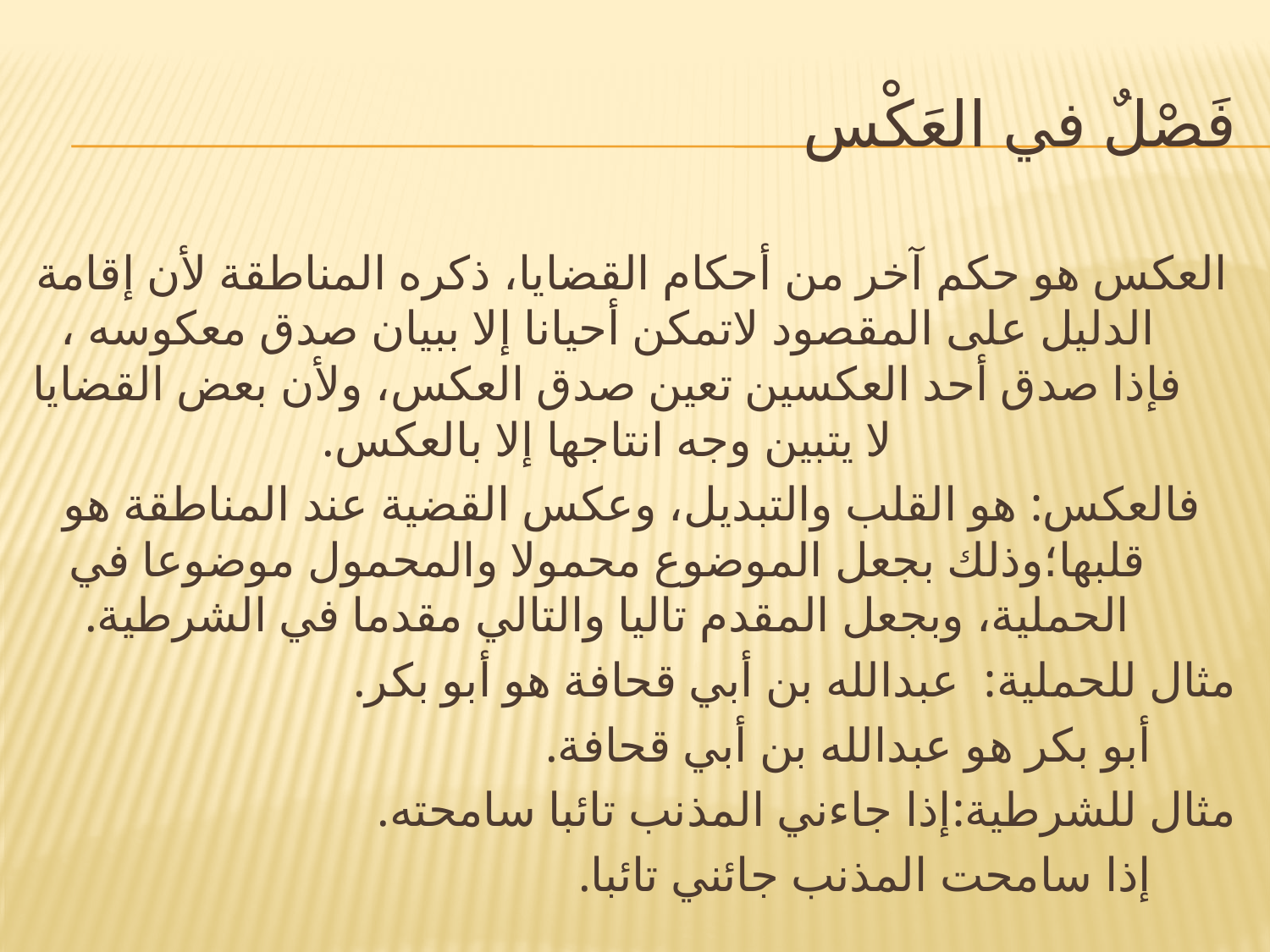

# فَصْلٌ في العَكْس

العكس هو حكم آخر من أحكام القضايا، ذكره المناطقة لأن إقامة الدليل على المقصود لاتمكن أحيانا إلا ببيان صدق معكوسه ، فإذا صدق أحد العكسين تعين صدق العكس، ولأن بعض القضايا لا يتبين وجه انتاجها إلا بالعكس.
فالعكس: هو القلب والتبديل، وعكس القضية عند المناطقة هو قلبها؛وذلك بجعل الموضوع محمولا والمحمول موضوعا في الحملية، وبجعل المقدم تاليا والتالي مقدما في الشرطية.
مثال للحملية:  عبدالله بن أبي قحافة هو أبو بكر.
			   أبو بكر هو عبدالله بن أبي قحافة.
مثال للشرطية:إذا جاءني المذنب تائبا سامحته.
			   إذا سامحت المذنب جائني تائبا.